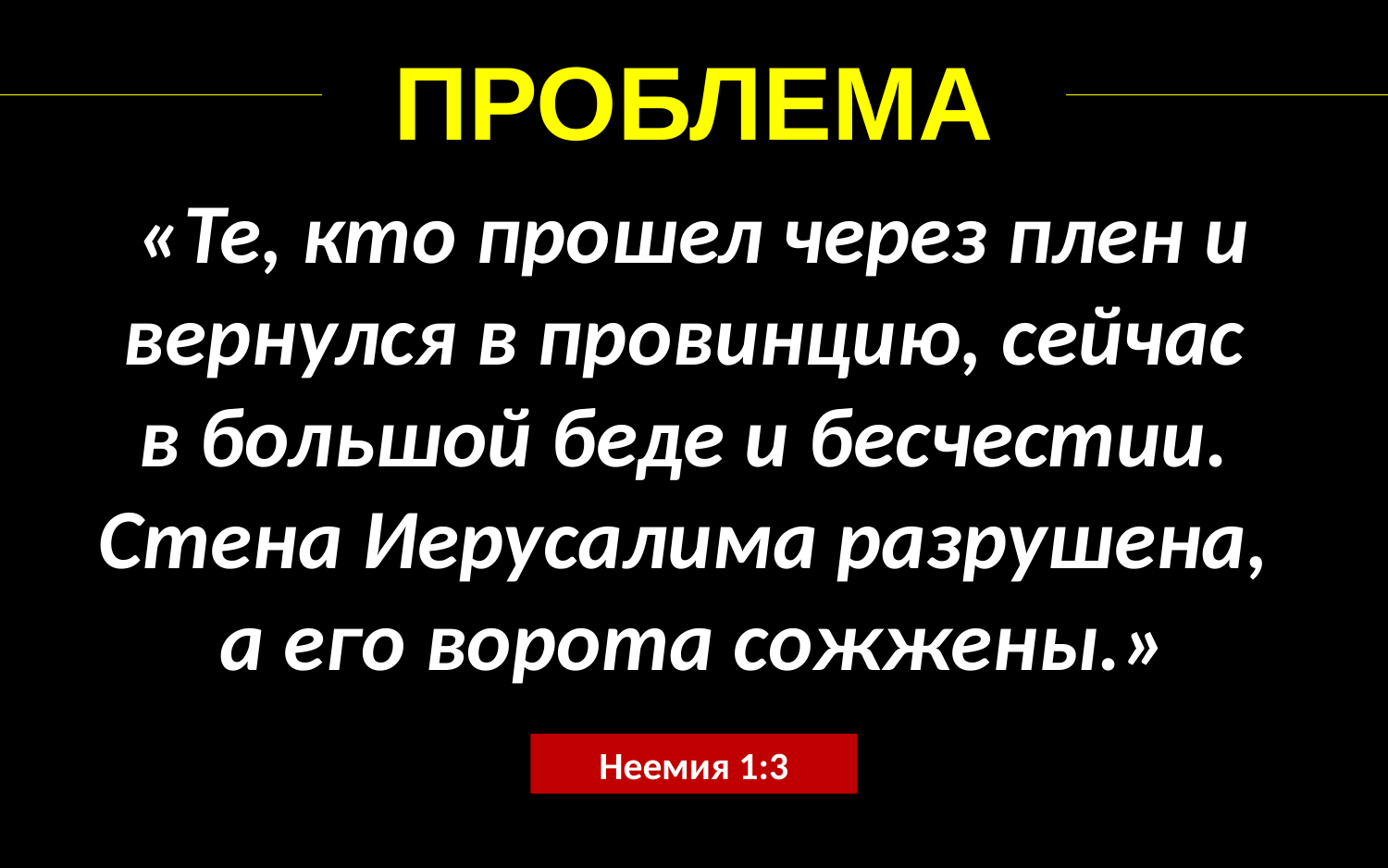

ПРОБЛЕМА
«Те, кто прошел через плен и вернулся в провинцию, сейчас
в большой беде и бесчестии.
Стена Иерусалима разрушена,
а его ворота сожжены.»
Неемия 1:3